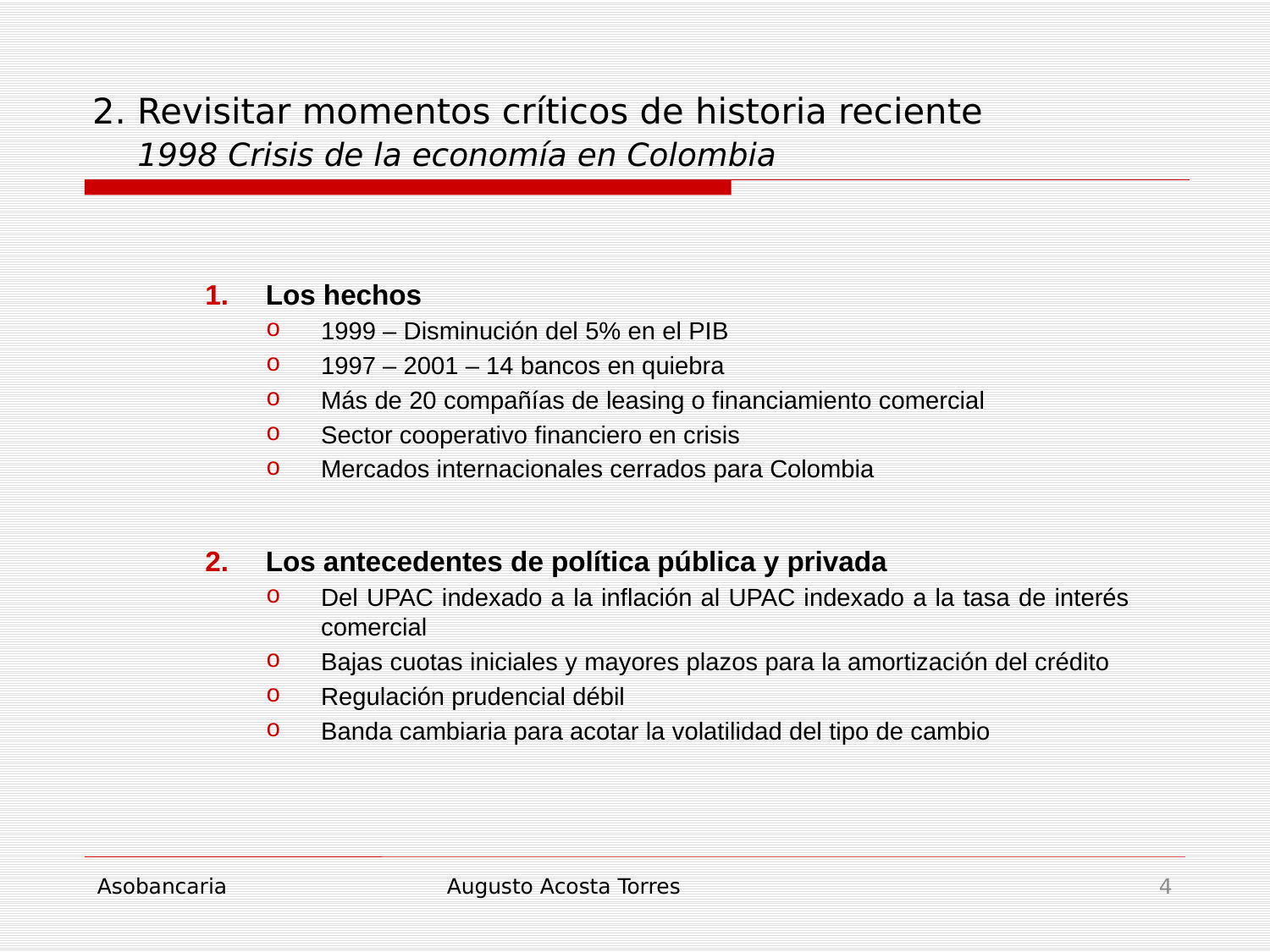

# 2. Revisitar momentos críticos de historia reciente 1998 Crisis de la economía en Colombia

Los hechos
1999 – Disminución del 5% en el PIB
1997 – 2001 – 14 bancos en quiebra
Más de 20 compañías de leasing o financiamiento comercial
Sector cooperativo financiero en crisis
Mercados internacionales cerrados para Colombia

Los antecedentes de política pública y privada
Del UPAC indexado a la inflación al UPAC indexado a la tasa de interés comercial
Bajas cuotas iniciales y mayores plazos para la amortización del crédito
Regulación prudencial débil
Banda cambiaria para acotar la volatilidad del tipo de cambio

Asobancaria
Augusto Acosta Torres
4